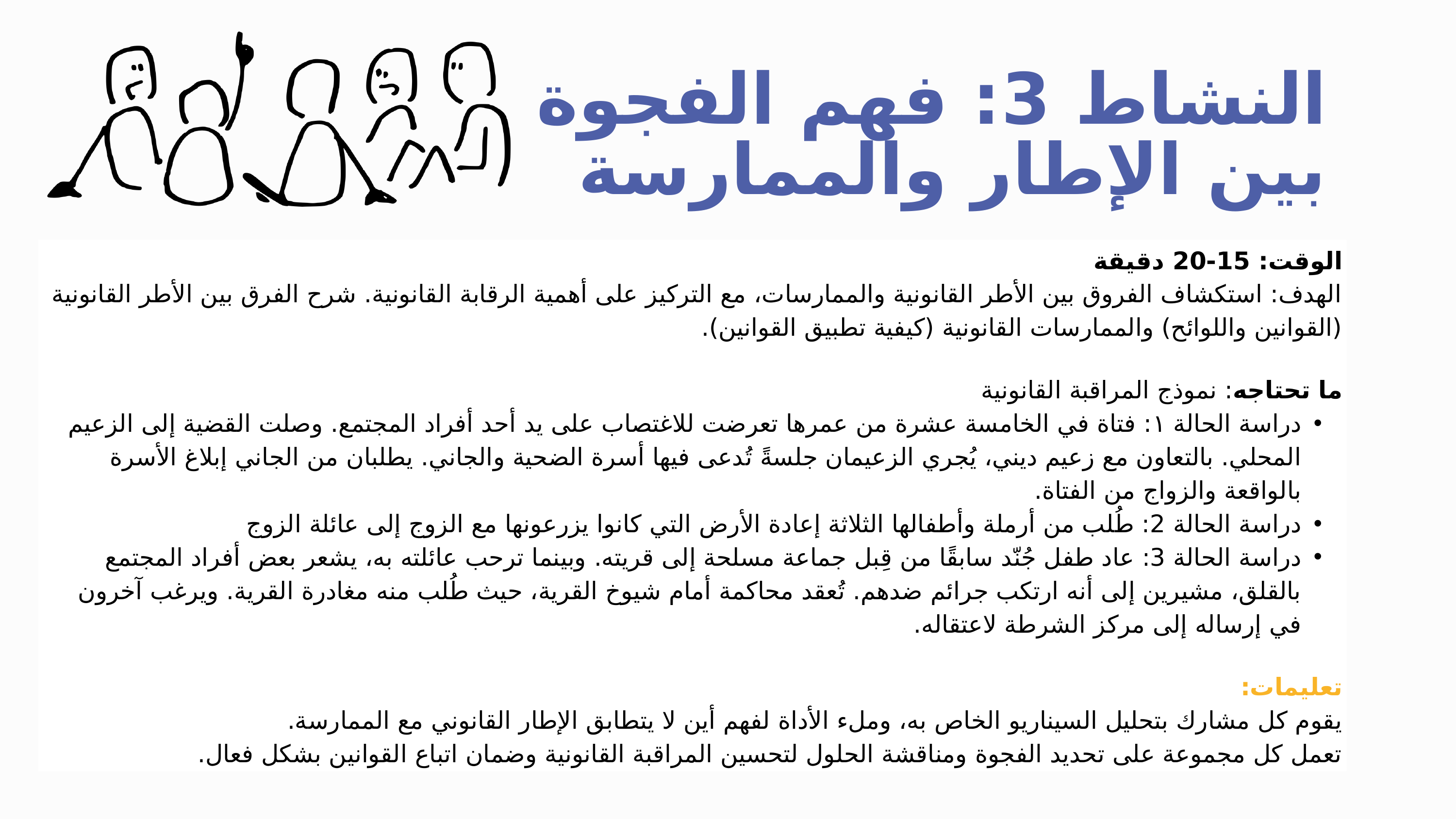

النشاط 3: فهم الفجوة بين الإطار والممارسة

الوقت: 15-20 دقيقة
الهدف: استكشاف الفروق بين الأطر القانونية والممارسات، مع التركيز على أهمية الرقابة القانونية. شرح الفرق بين الأطر القانونية (القوانين واللوائح) والممارسات القانونية (كيفية تطبيق القوانين).

ما تحتاجه: نموذج المراقبة القانونية
دراسة الحالة ١: فتاة في الخامسة عشرة من عمرها تعرضت للاغتصاب على يد أحد أفراد المجتمع. وصلت القضية إلى الزعيم المحلي. بالتعاون مع زعيم ديني، يُجري الزعيمان جلسةً تُدعى فيها أسرة الضحية والجاني. يطلبان من الجاني إبلاغ الأسرة بالواقعة والزواج من الفتاة.
دراسة الحالة 2: طُلب من أرملة وأطفالها الثلاثة إعادة الأرض التي كانوا يزرعونها مع الزوج إلى عائلة الزوج
دراسة الحالة 3: عاد طفل جُنّد سابقًا من قِبل جماعة مسلحة إلى قريته. وبينما ترحب عائلته به، يشعر بعض أفراد المجتمع بالقلق، مشيرين إلى أنه ارتكب جرائم ضدهم. تُعقد محاكمة أمام شيوخ القرية، حيث طُلب منه مغادرة القرية. ويرغب آخرون في إرساله إلى مركز الشرطة لاعتقاله.

تعليمات:
يقوم كل مشارك بتحليل السيناريو الخاص به، وملء الأداة لفهم أين لا يتطابق الإطار القانوني مع الممارسة.
تعمل كل مجموعة على تحديد الفجوة ومناقشة الحلول لتحسين المراقبة القانونية وضمان اتباع القوانين بشكل فعال.